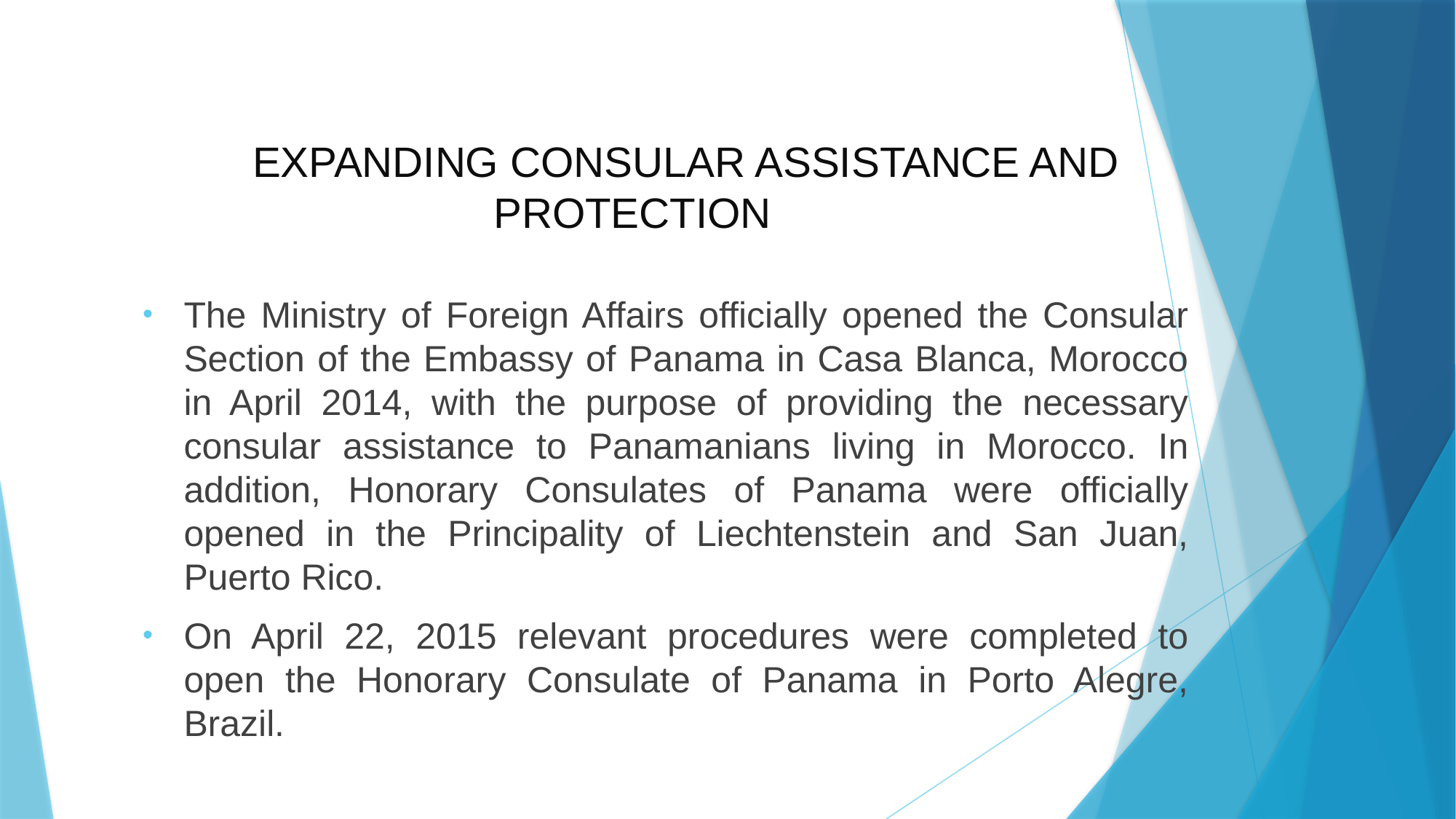

# EXPANDING CONSULAR ASSISTANCE AND PROTECTION
The Ministry of Foreign Affairs officially opened the Consular Section of the Embassy of Panama in Casa Blanca, Morocco in April 2014, with the purpose of providing the necessary consular assistance to Panamanians living in Morocco. In addition, Honorary Consulates of Panama were officially opened in the Principality of Liechtenstein and San Juan, Puerto Rico.
On April 22, 2015 relevant procedures were completed to open the Honorary Consulate of Panama in Porto Alegre, Brazil.